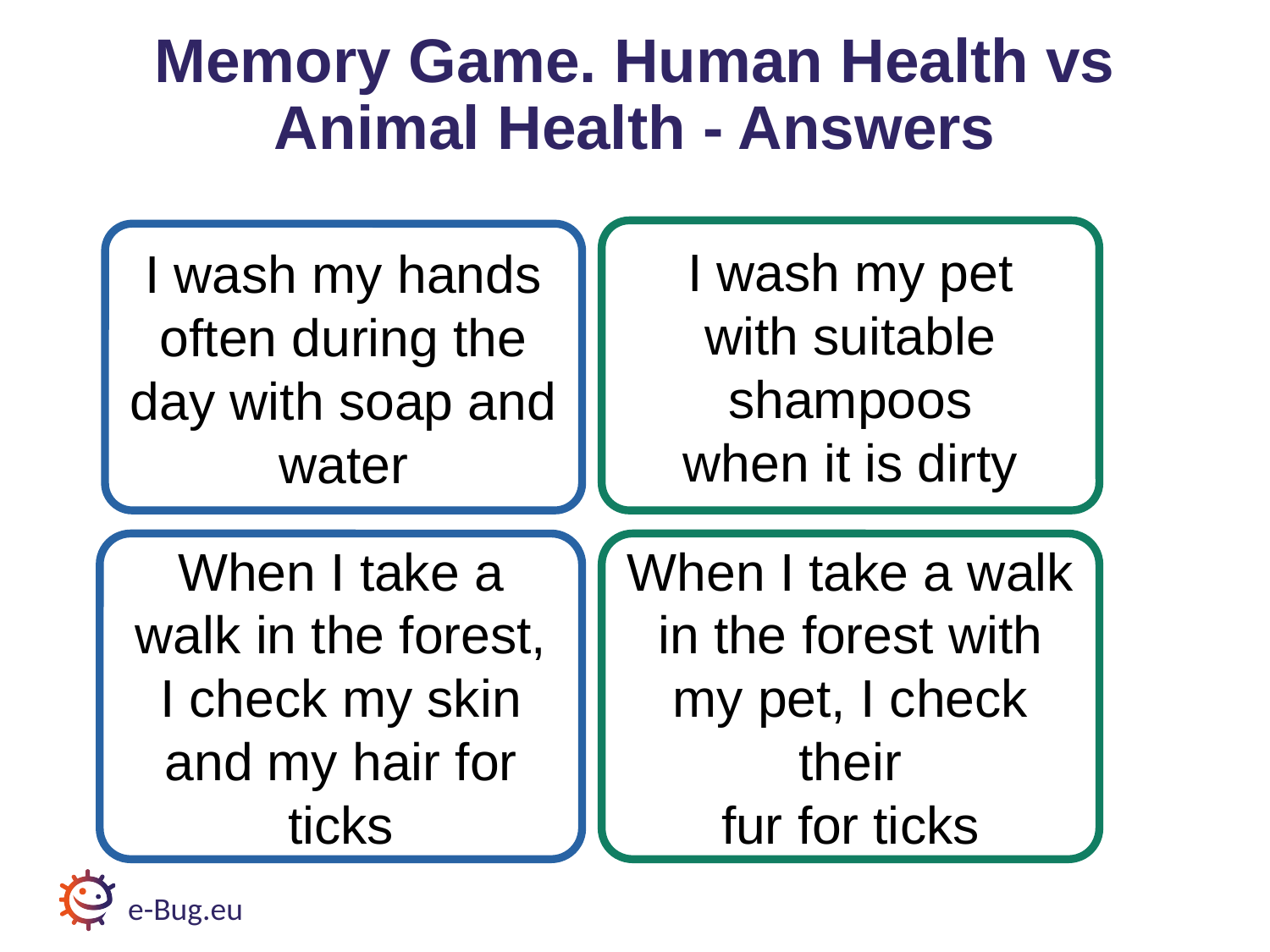

# Memory Game. Human Health vs Animal Health – Answers 3
Memory Game. Human Health vs Animal Health - Answers
I wash my pet
with suitable
shampoos
when it is dirty
I wash my hands often during the day with soap and water
When I take a walk in the forest, I check my skin and my hair for ticks
When I take a walk
in the forest with
my pet, I check their
fur for ticks
e-Bug.eu